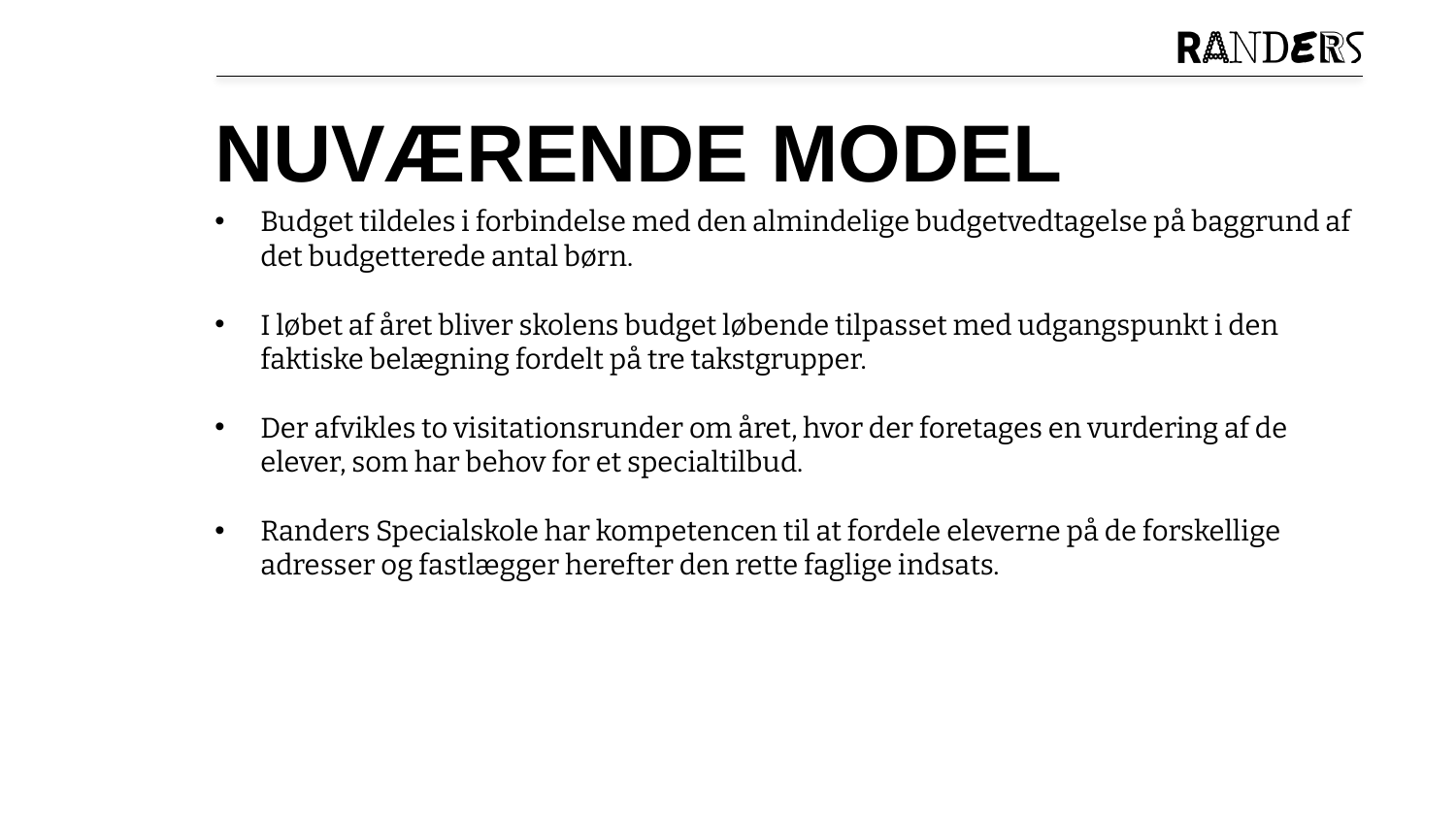

# Nuværende model
Budget tildeles i forbindelse med den almindelige budgetvedtagelse på baggrund af det budgetterede antal børn.

I løbet af året bliver skolens budget løbende tilpasset med udgangspunkt i den faktiske belægning fordelt på tre takstgrupper.

Der afvikles to visitationsrunder om året, hvor der foretages en vurdering af de elever, som har behov for et specialtilbud.

Randers Specialskole har kompetencen til at fordele eleverne på de forskellige adresser og fastlægger herefter den rette faglige indsats.